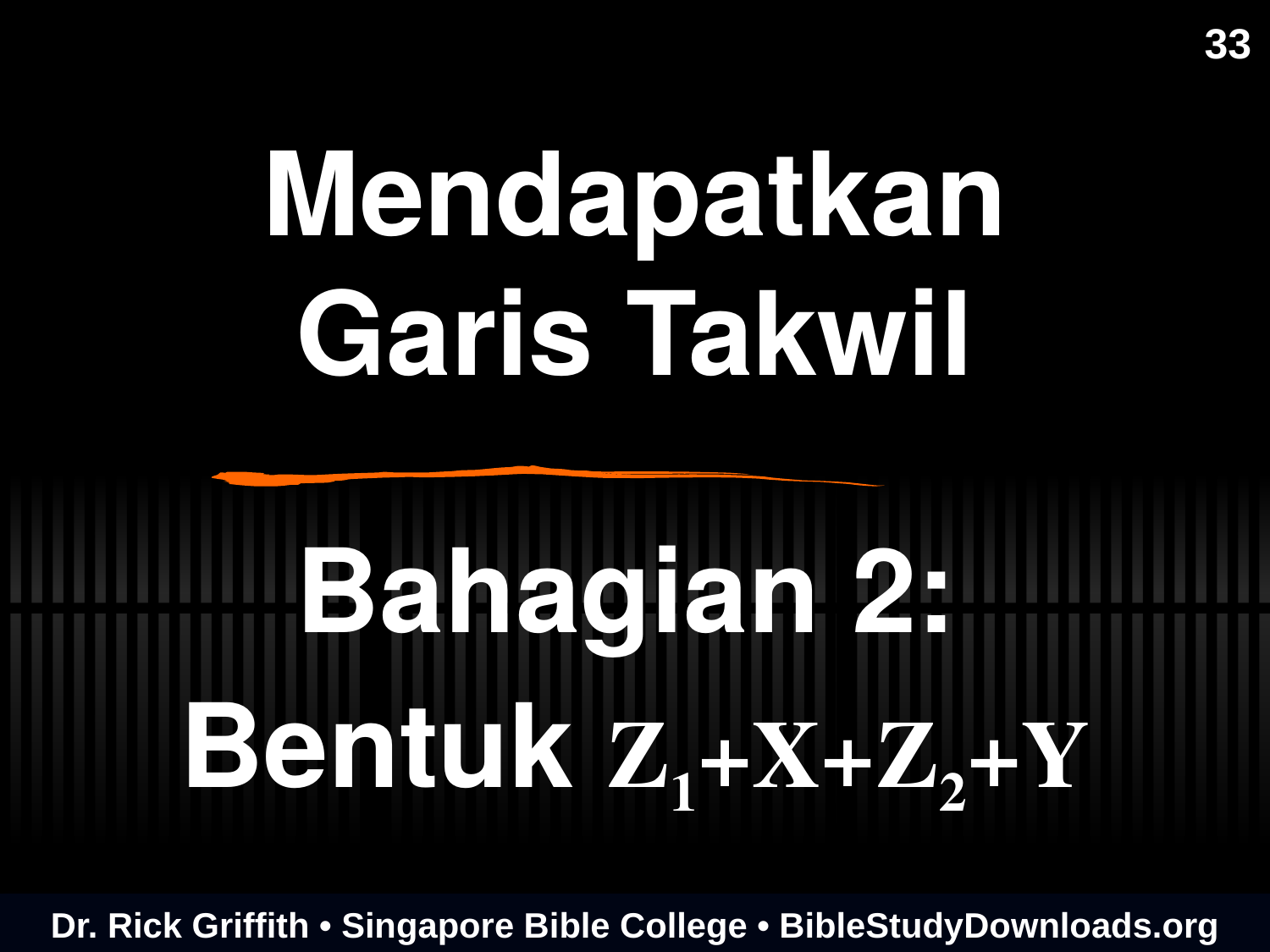

33
# Mendapatkan Garis Takwil
Bahagian 2:
Bentuk Z1+X+Z2+Y
Dr. Rick Griffith • Singapore Bible College • BibleStudyDownloads.org